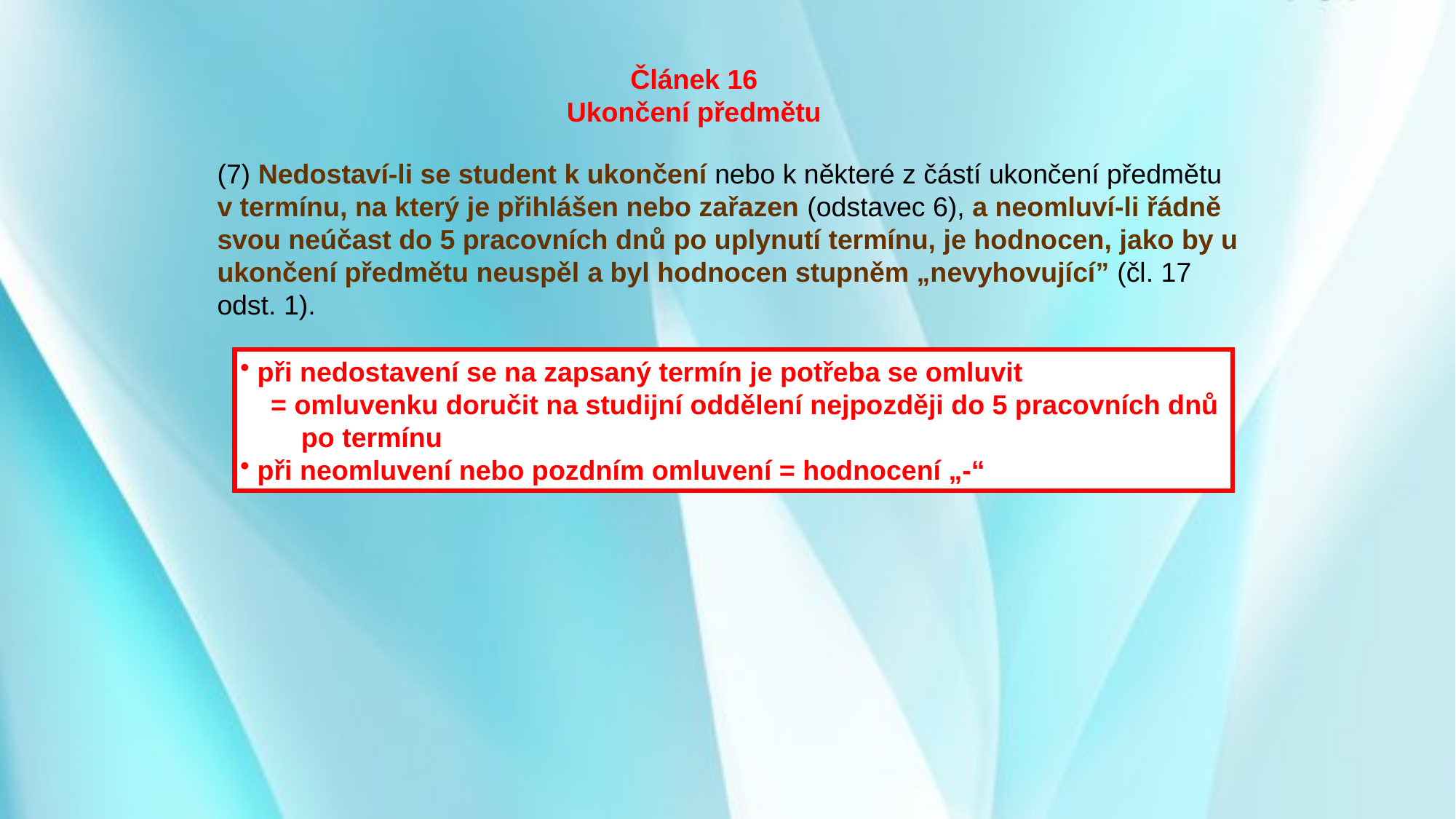

Článek 16
Ukončení předmětu
(7) Nedostaví-li se student k ukončení nebo k některé z částí ukončení předmětu v termínu, na který je přihlášen nebo zařazen (odstavec 6), a neomluví-li řádně svou neúčast do 5 pracovních dnů po uplynutí termínu, je hodnocen, jako by u ukončení předmětu neuspěl a byl hodnocen stupněm „nevyhovující” (čl. 17 odst. 1).
 při nedostavení se na zapsaný termín je potřeba se omluvit
    = omluvenku doručit na studijní oddělení nejpozději do 5 pracovních dnů
        po termínu
 při neomluvení nebo pozdním omluvení = hodnocení „-“